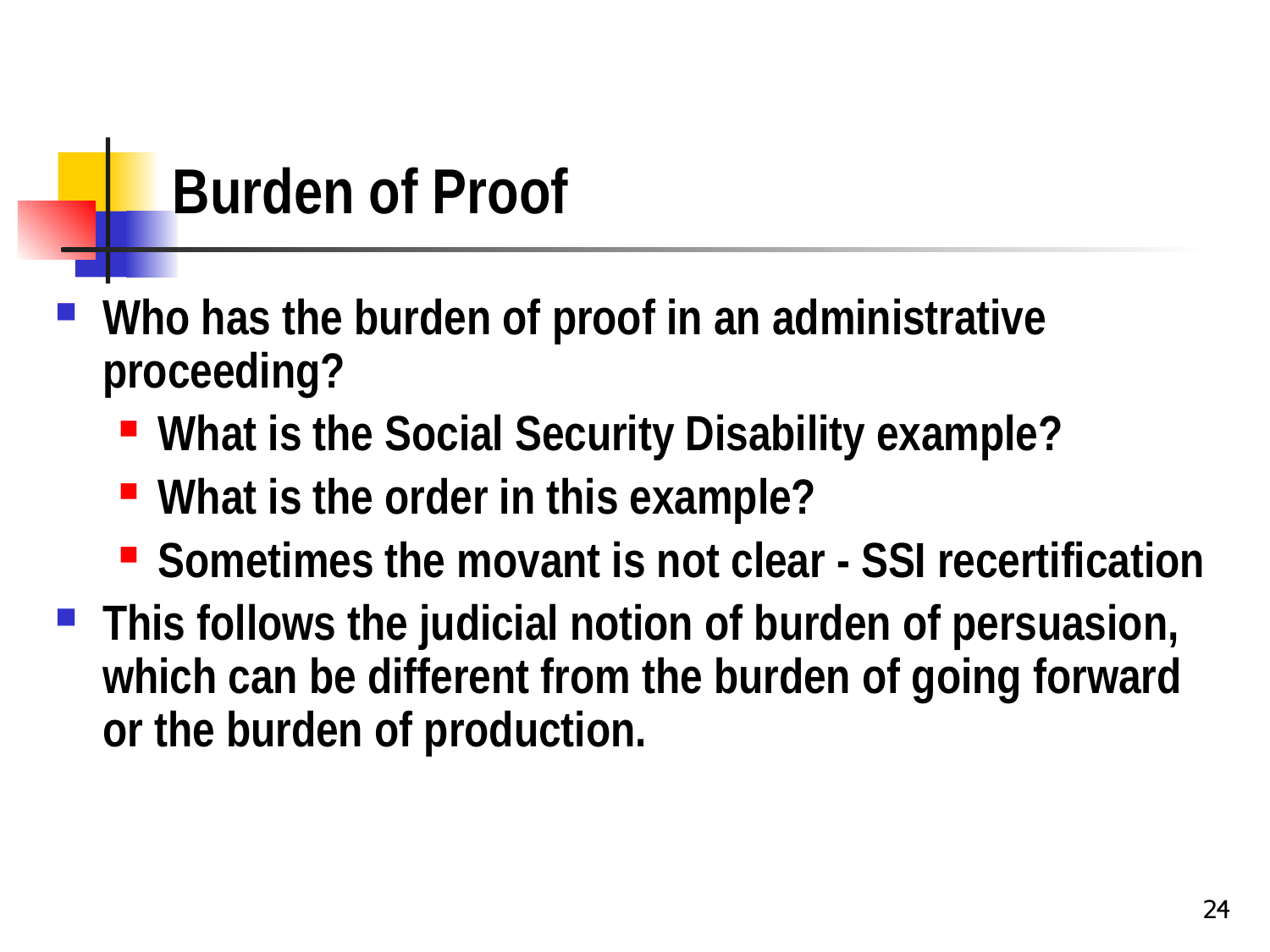

# Burden of Proof
Who has the burden of proof in an administrative proceeding?
What is the Social Security Disability example?
What is the order in this example?
Sometimes the movant is not clear - SSI recertification
This follows the judicial notion of burden of persuasion, which can be different from the burden of going forward or the burden of production.
24